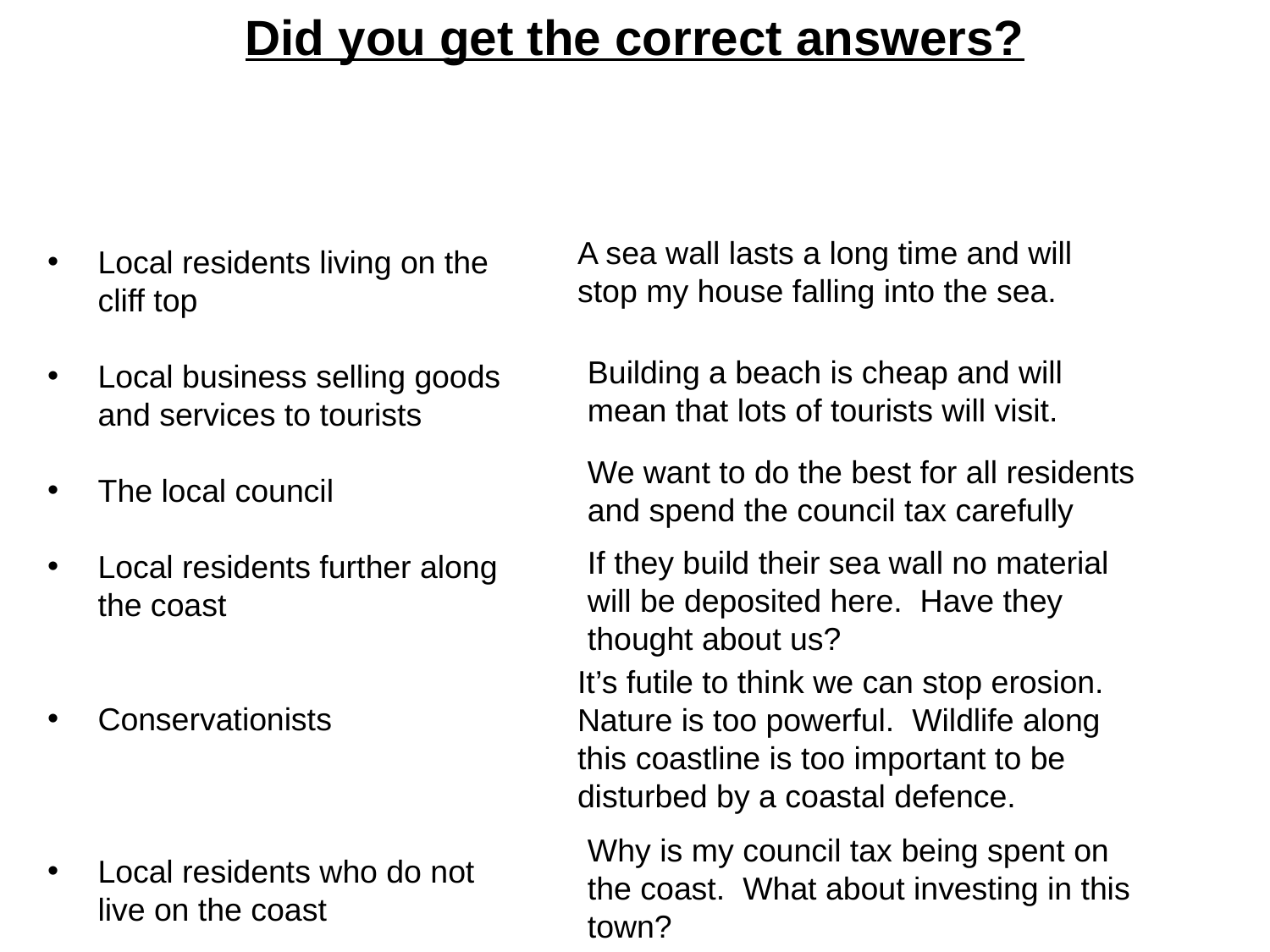

Did you get the correct answers?
A sea wall lasts a long time and will stop my house falling into the sea.
Local residents living on the cliff top

Local business selling goods and services to tourists

The local council

Local residents further along the coast

Conservationists

Local residents who do not live on the coast

Building a beach is cheap and will mean that lots of tourists will visit.
We want to do the best for all residents and spend the council tax carefully
If they build their sea wall no material will be deposited here.  Have they thought about us?
It’s futile to think we can stop erosion.  Nature is too powerful.  Wildlife along this coastline is too important to be disturbed by a coastal defence.
Why is my council tax being spent on the coast.  What about investing in this town?